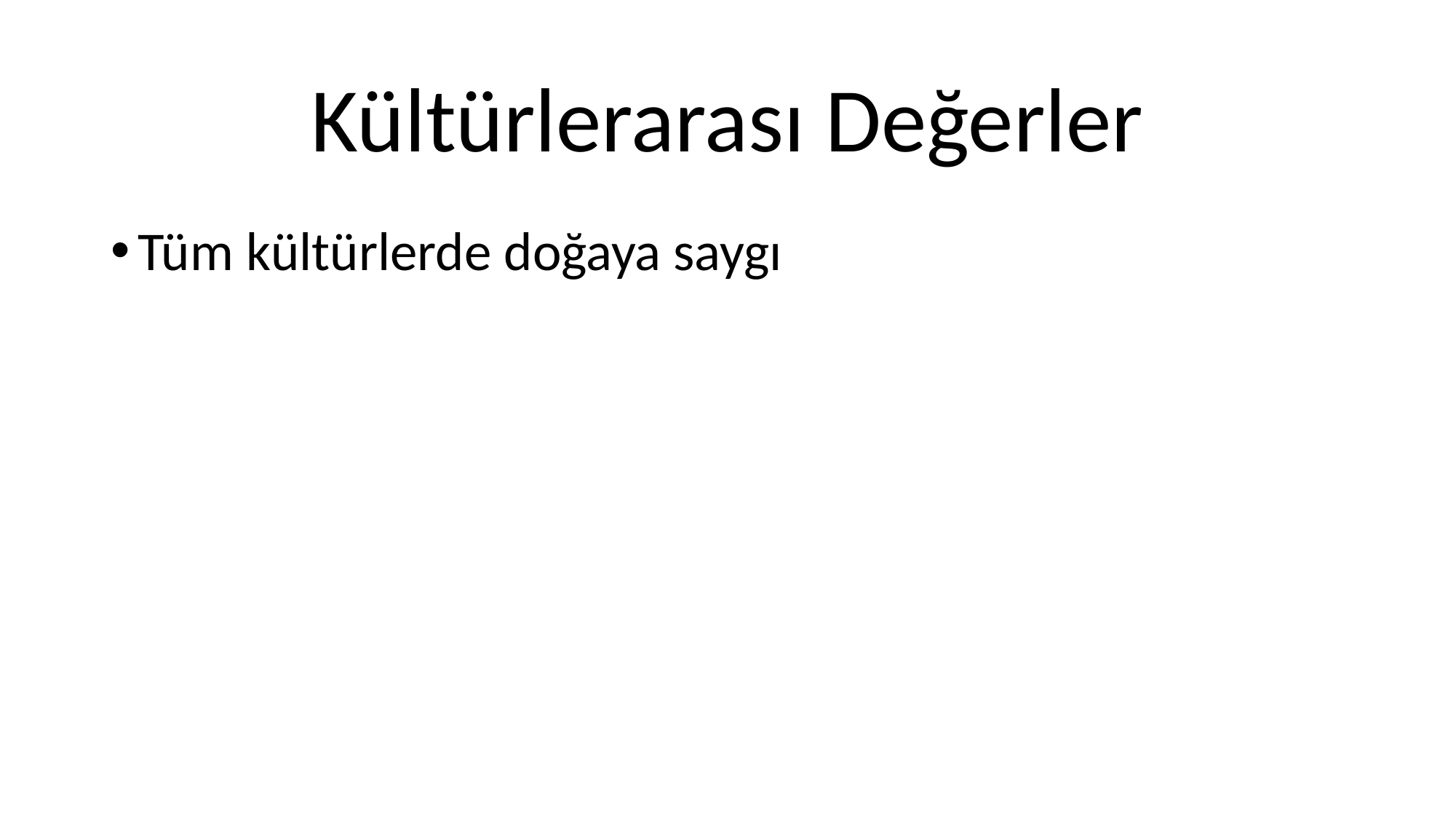

# Kültürlerarası Değerler
Tüm kültürlerde doğaya saygı